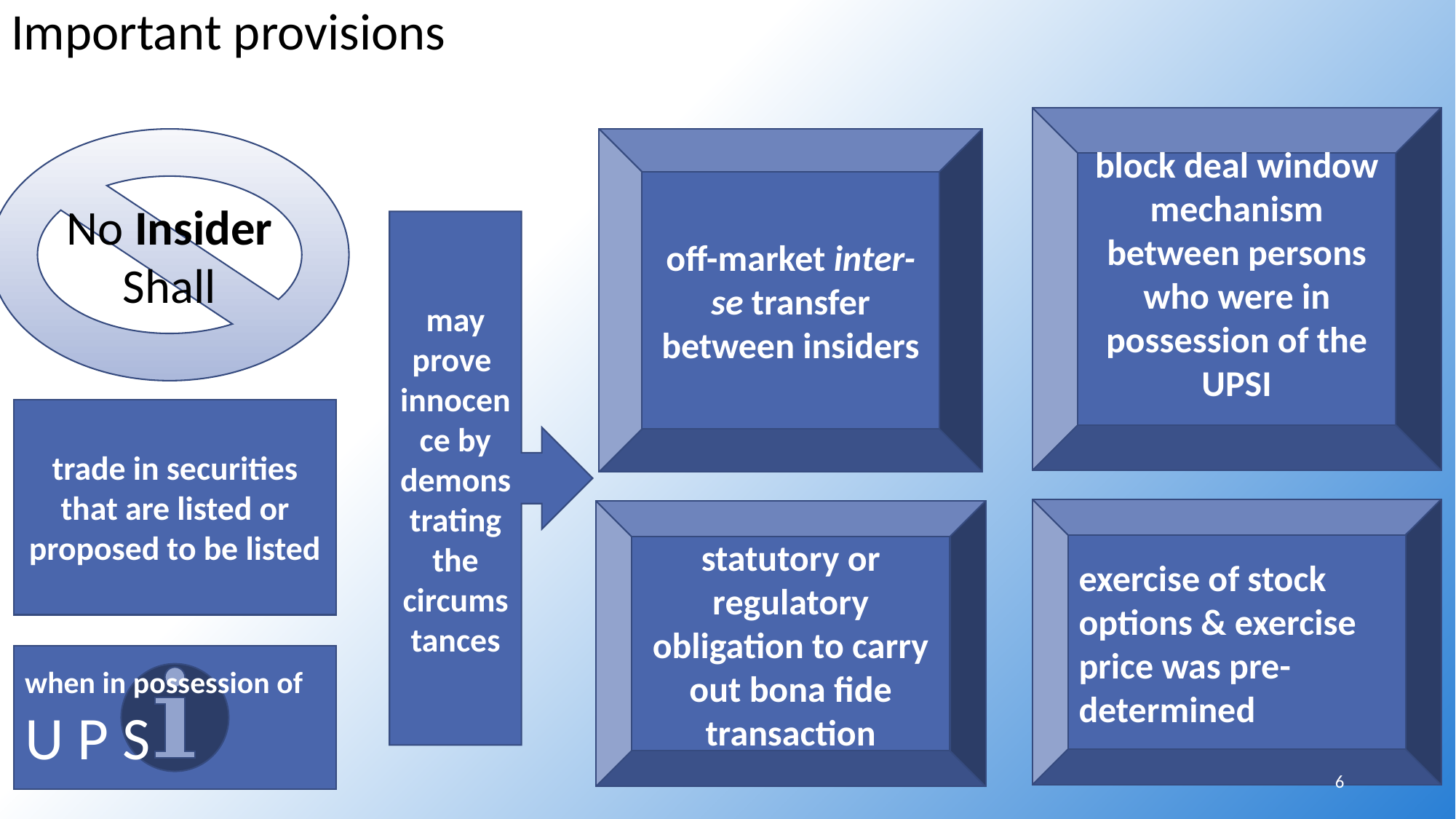

# Important provisions
block deal window mechanism between persons who were in possession of the UPSI

No Insider Shall
off-market inter-se transfer between insiders

may prove  innocence by demonstrating the circumstances
trade in securities that are listed or proposed to be listed
exercise of stock options & exercise price was pre-determined
statutory or regulatory obligation to carry out bona fide transaction
when in possession of U P S
6